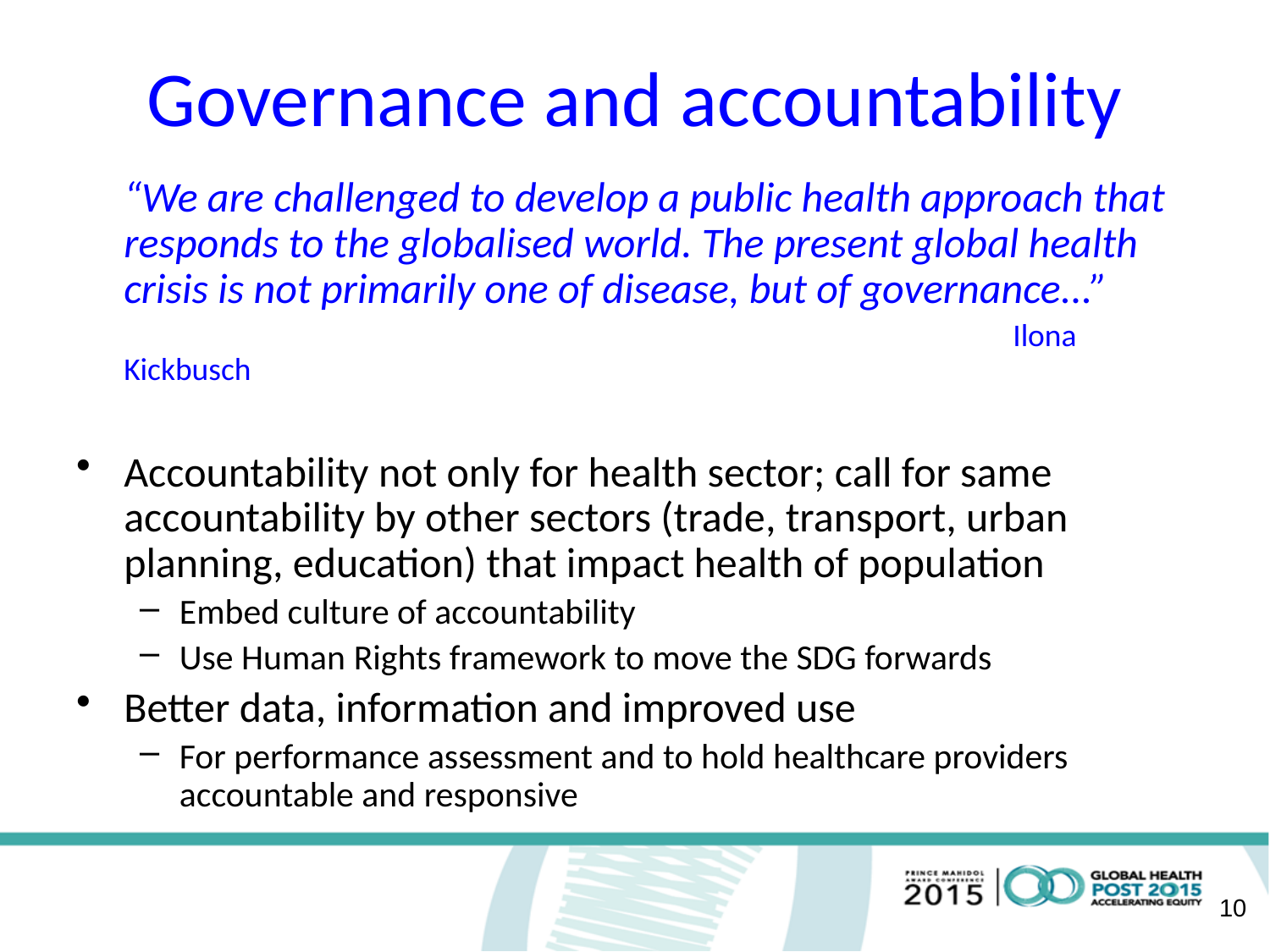

# Governance and accountability
	“We are challenged to develop a public health approach that responds to the globalised world. The present global health crisis is not primarily one of disease, but of governance...”
								Ilona Kickbusch

Accountability not only for health sector; call for same accountability by other sectors (trade, transport, urban planning, education) that impact health of population
Embed culture of accountability
Use Human Rights framework to move the SDG forwards
Better data, information and improved use
For performance assessment and to hold healthcare providers accountable and responsive
10